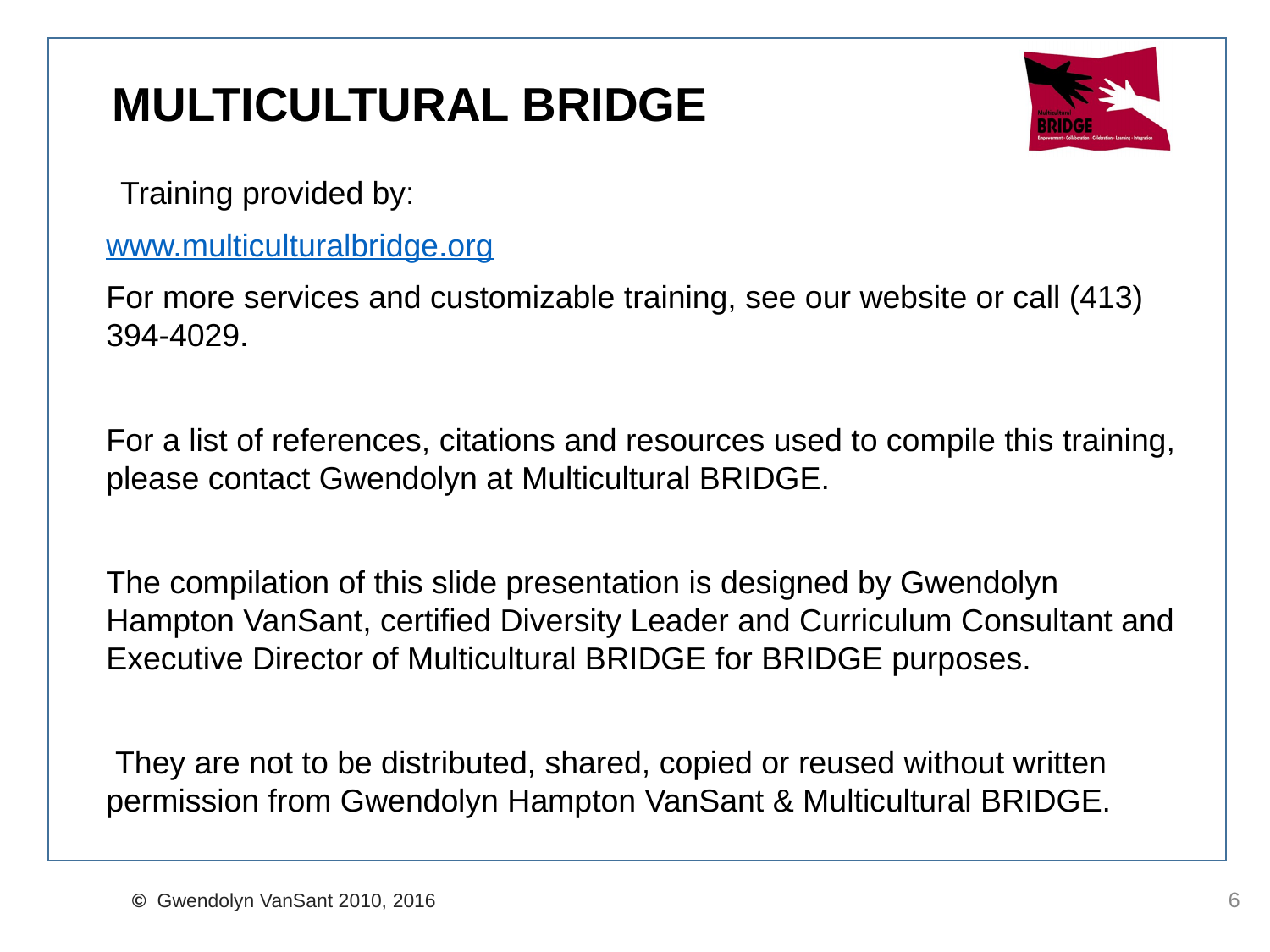

# Multicultural BRIDGE

Training provided by:
www.multiculturalbridge.org
For more services and customizable training, see our website or call (413) 394-4029.

For a list of references, citations and resources used to compile this training, please contact Gwendolyn at Multicultural BRIDGE.

The compilation of this slide presentation is designed by Gwendolyn  Hampton VanSant, certified Diversity Leader and Curriculum Consultant and Executive Director of Multicultural BRIDGE for BRIDGE purposes.

 They are not to be distributed, shared, copied or reused without written permission from Gwendolyn Hampton VanSant & Multicultural BRIDGE.

6
 ©  Gwendolyn VanSant 2010, 2016